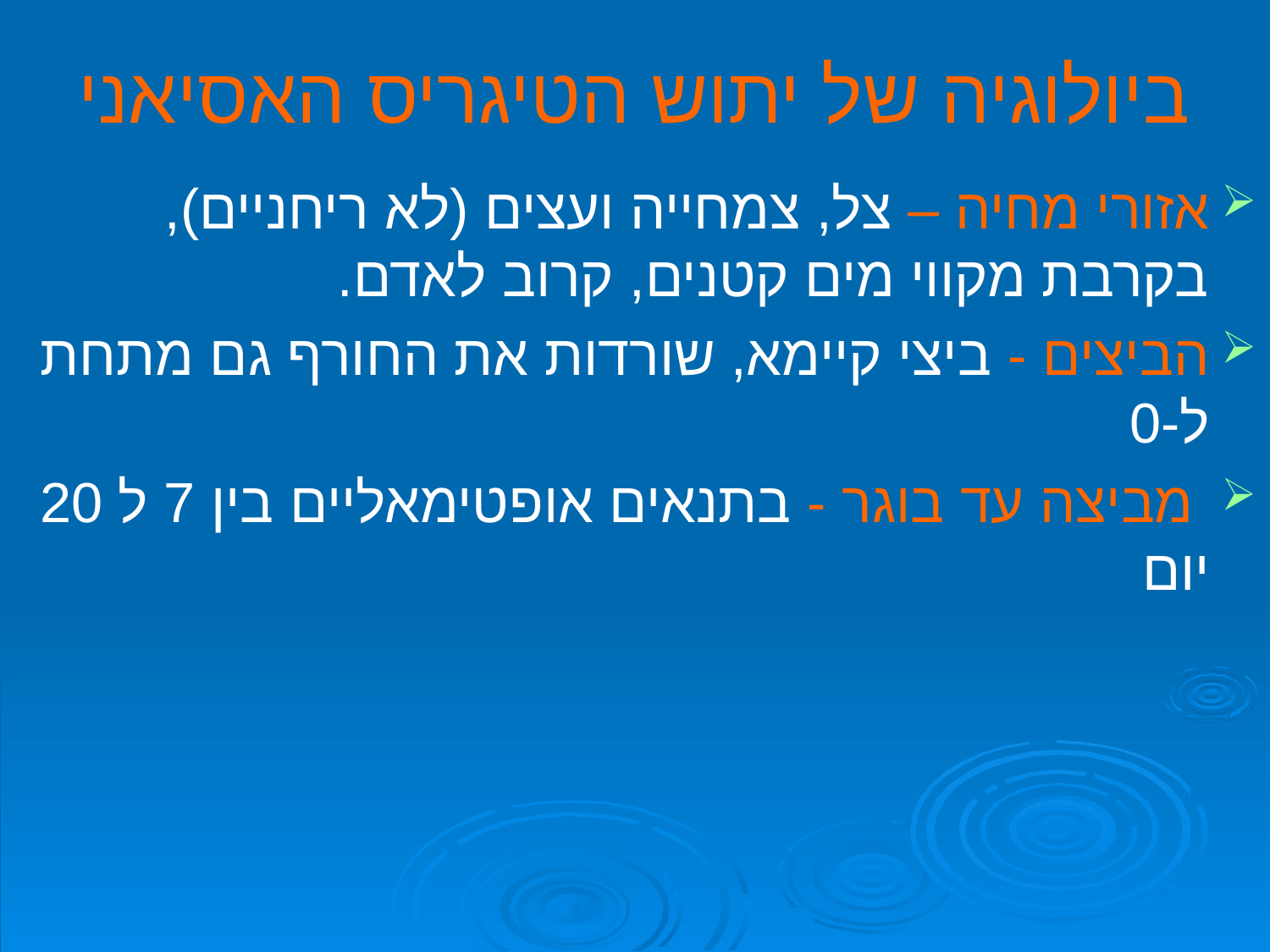

# ביולוגיה של יתוש הטיגריס האסיאני
אזורי מחיה – צל, צמחייה ועצים (לא ריחניים), בקרבת מקווי מים קטנים, קרוב לאדם.
הביצים - ביצי קיימא, שורדות את החורף גם מתחת ל-0
 מביצה עד בוגר - בתנאים אופטימאליים בין 7 ל 20 יום